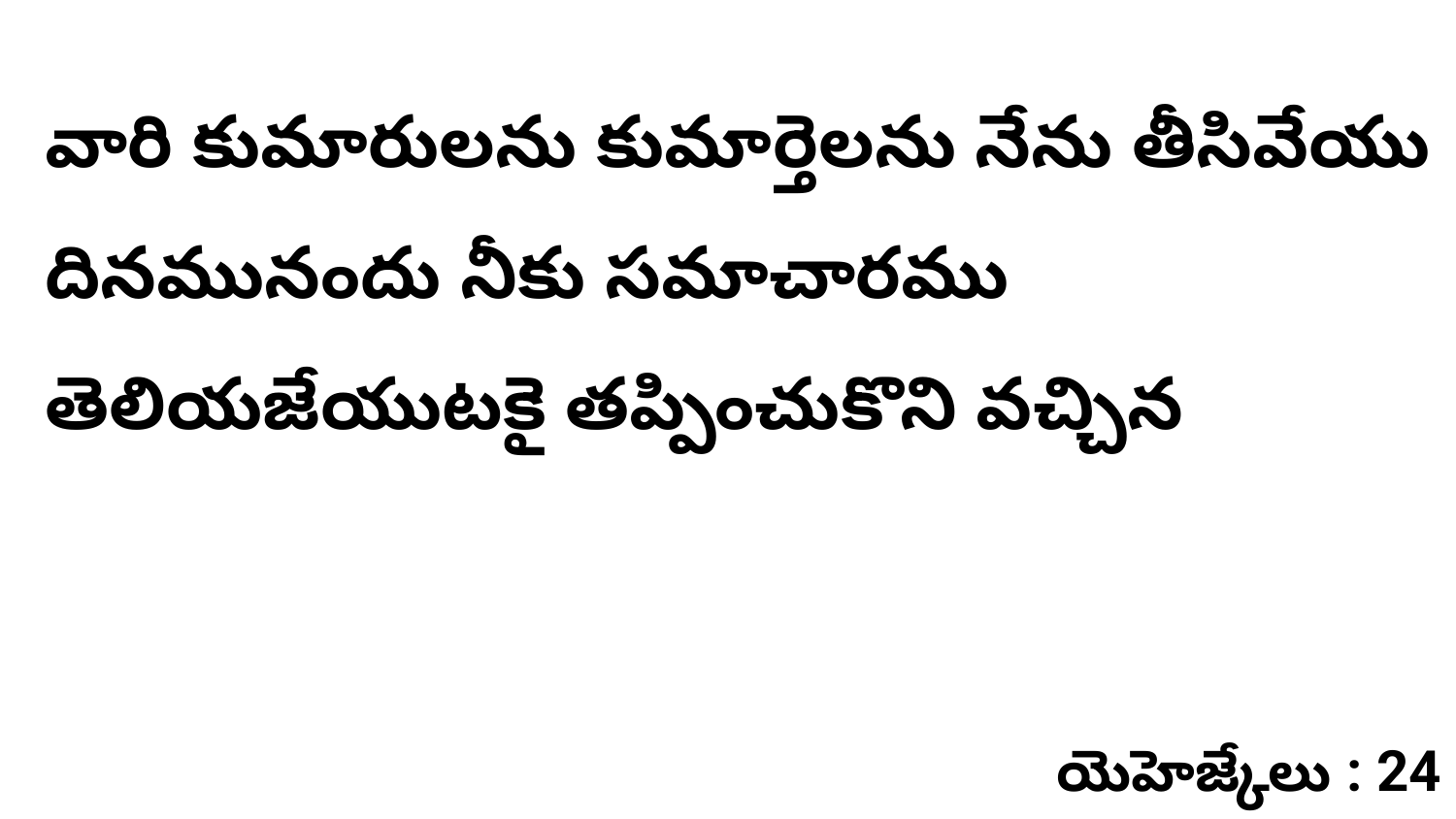

వారి కుమారులను కుమార్తెలను నేను తీసివేయు దినమునందు నీకు సమాచారము తెలియజేయుటకై తప్పించుకొని వచ్చిన
యెహెజ్కేలు : 24